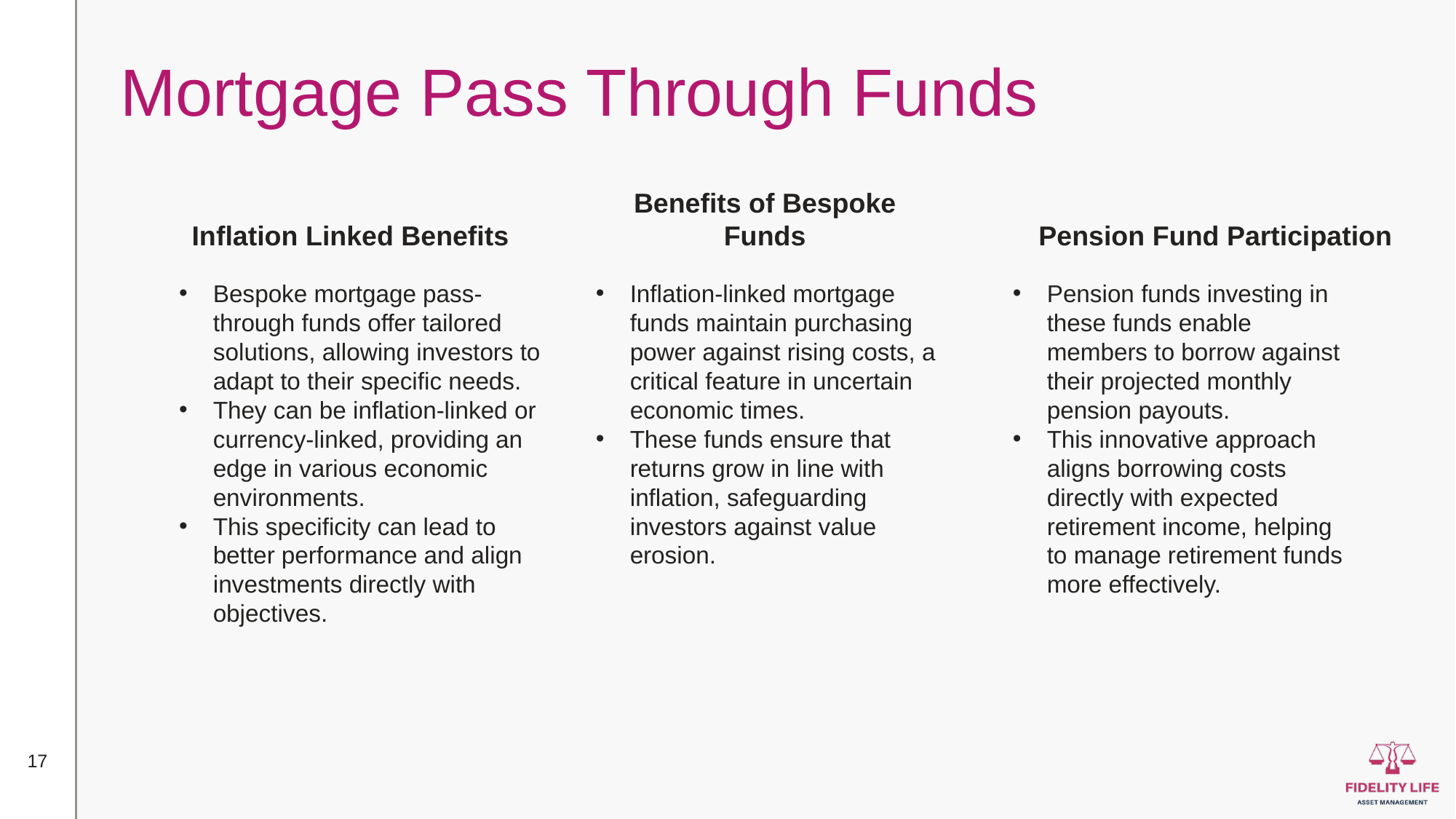

Mortgage Pass Through Funds
Inflation Linked Benefits
Benefits of Bespoke Funds
Pension Fund Participation
Inflation-linked mortgage funds maintain purchasing power against rising costs, a critical feature in uncertain economic times.
These funds ensure that returns grow in line with inflation, safeguarding investors against value erosion.
Bespoke mortgage pass-through funds offer tailored solutions, allowing investors to adapt to their specific needs.
They can be inflation-linked or currency-linked, providing an edge in various economic environments.
This specificity can lead to better performance and align investments directly with objectives.
Pension funds investing in these funds enable members to borrow against their projected monthly pension payouts.
This innovative approach aligns borrowing costs directly with expected retirement income, helping to manage retirement funds more effectively.
17